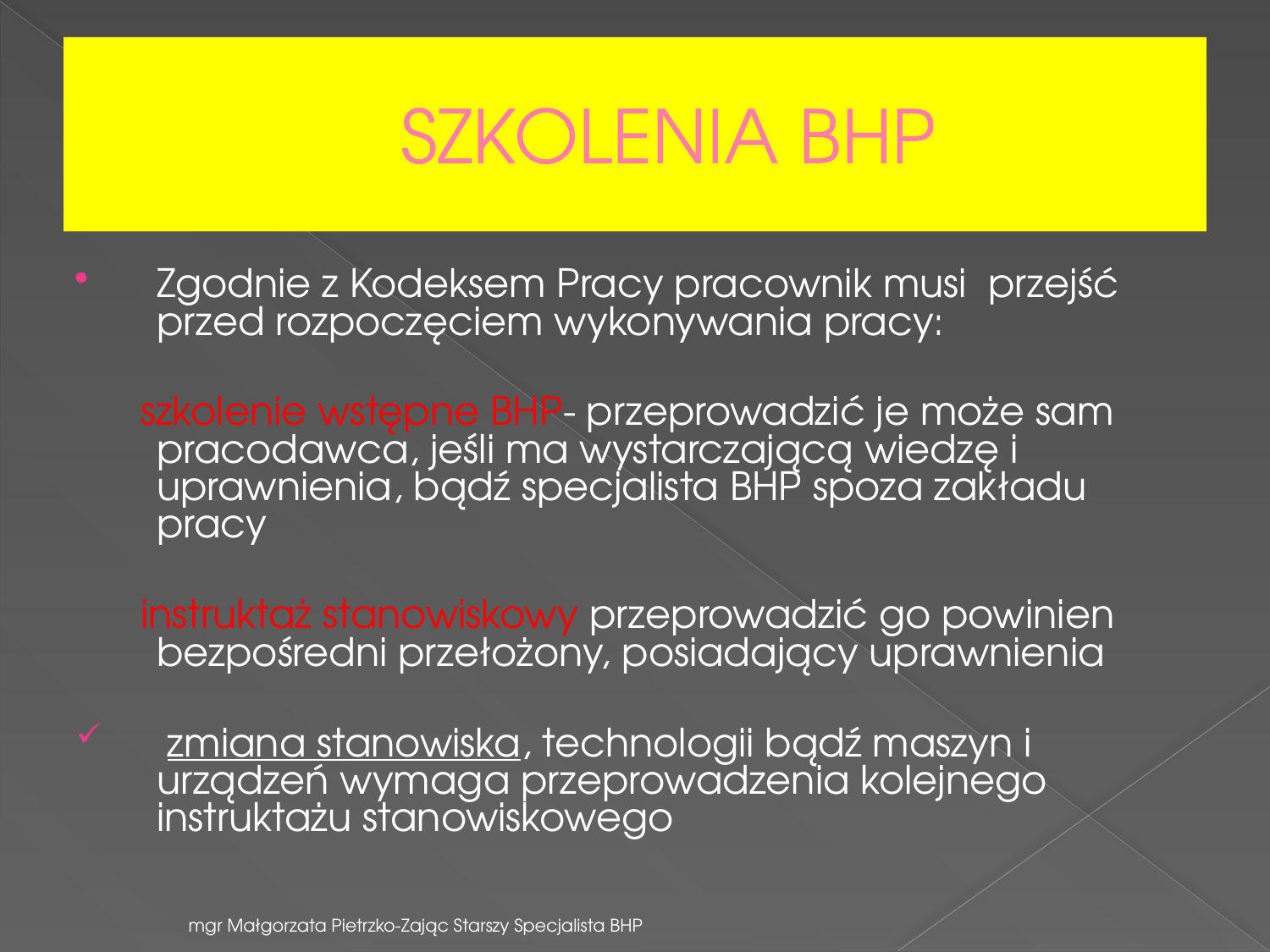

# SZKOLENIA BHP
Zgodnie z Kodeksem Pracy pracownik musi  przejść przed rozpoczęciem wykonywania pracy:

      szkolenie wstępne BHP- przeprowadzić je może sam pracodawca, jeśli ma wystarczającą wiedzę i uprawnienia, bądź specjalista BHP spoza zakładu pracy

      instruktaż stanowiskowy przeprowadzić go powinien bezpośredni przełożony, posiadający uprawnienia

 zmiana stanowiska, technologii bądź maszyn i urządzeń wymaga przeprowadzenia kolejnego instruktażu stanowiskowego

mgr Małgorzata Pietrzko-Zając Starszy Specjalista BHP